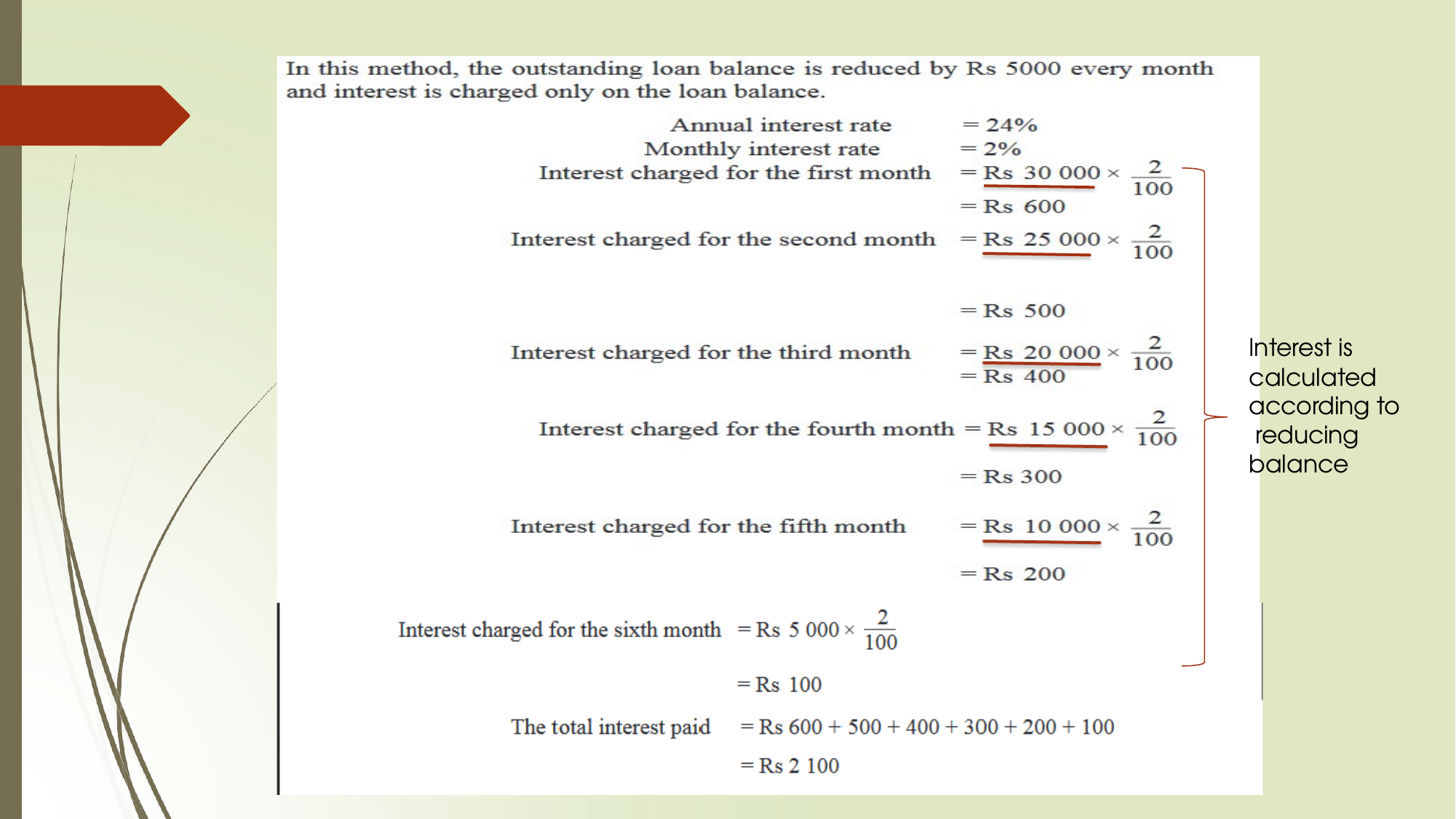

Interest is  calculated  according to  reducing  balance